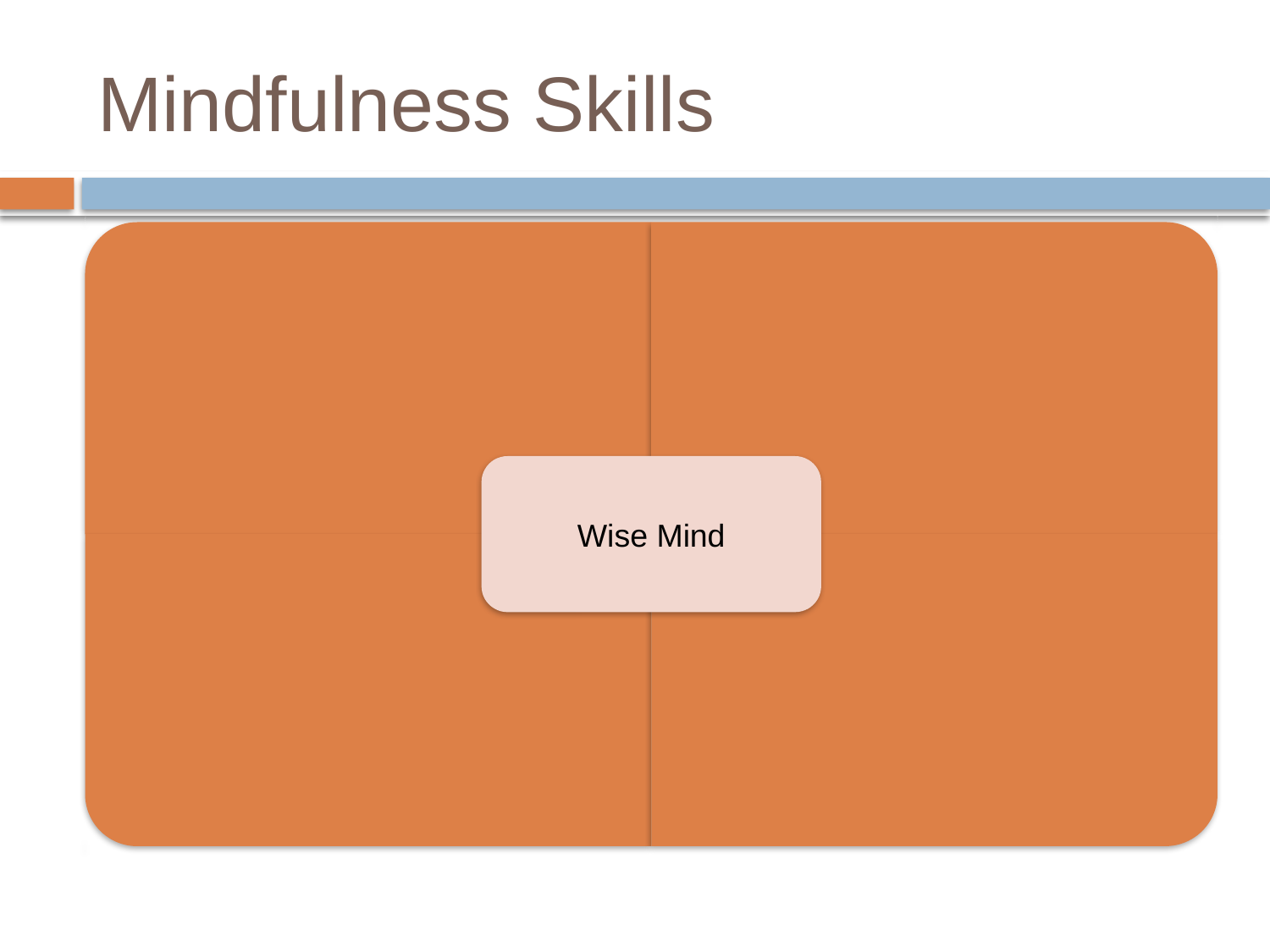

# Mindfulness Skills
Wise Mind
Observe
Describe
Don’t Judge
Participate & Focus